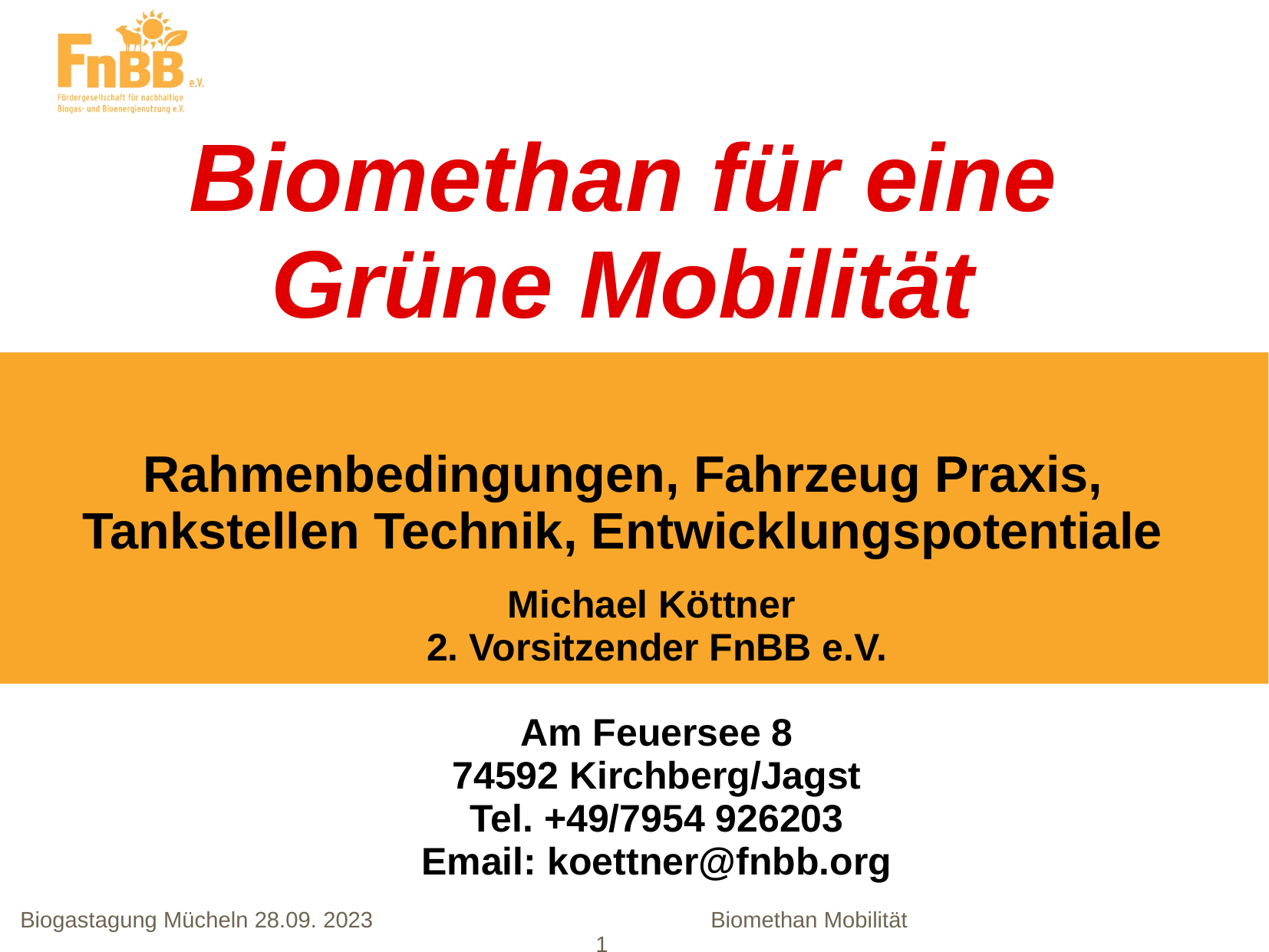

Biomethan für eine Grüne Mobilität

Rahmenbedingungen, Fahrzeug Praxis, Tankstellen Technik, Entwicklungspotentiale
Michael Köttner
2. Vorsitzender FnBB e.V.

Am Feuersee 8
74592 Kirchberg/Jagst
Tel. +49/7954 926203
Email: koettner@fnbb.org